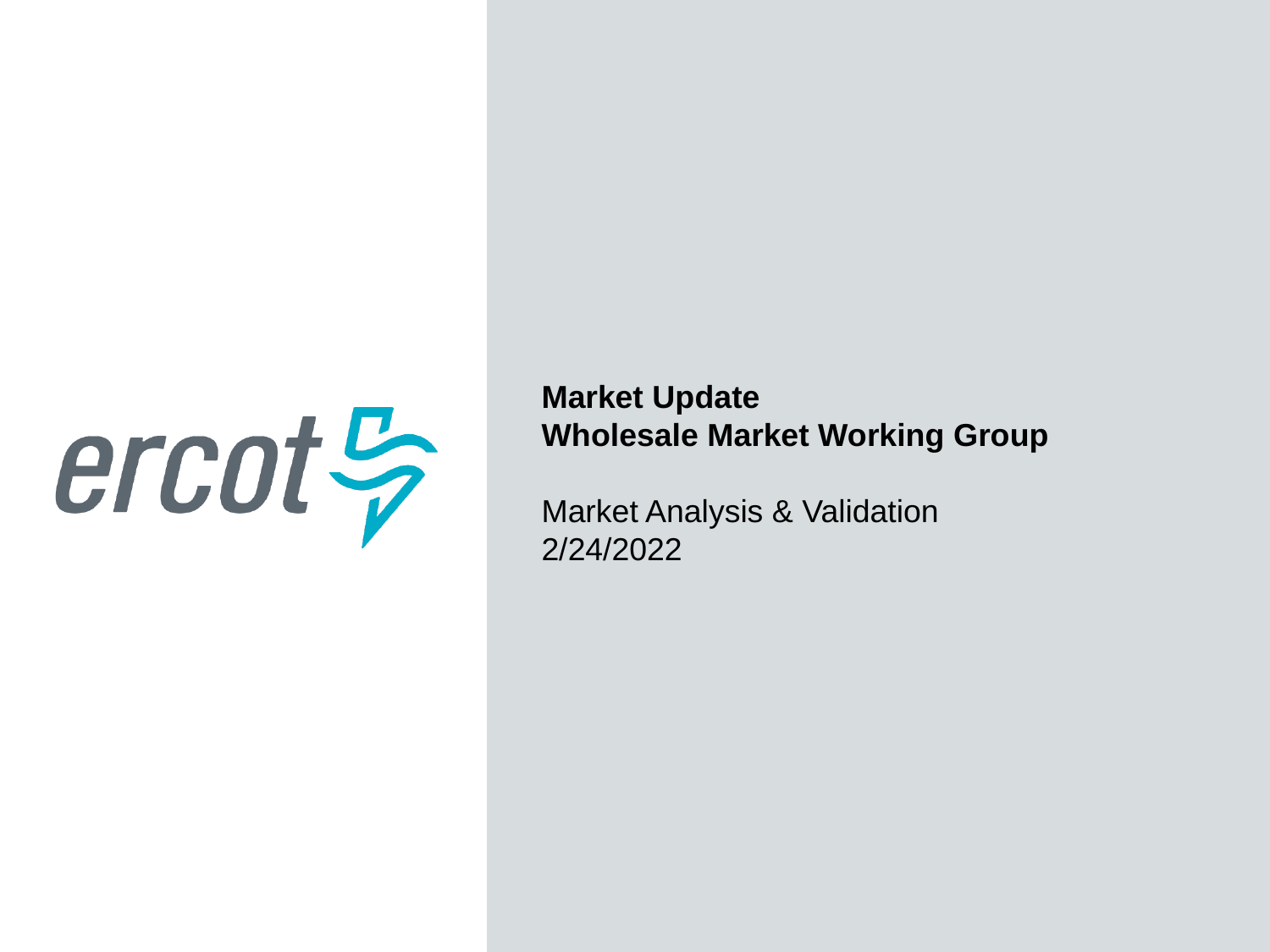

Market Update
Wholesale Market Working Group

Market Analysis & Validation 2/24/2022